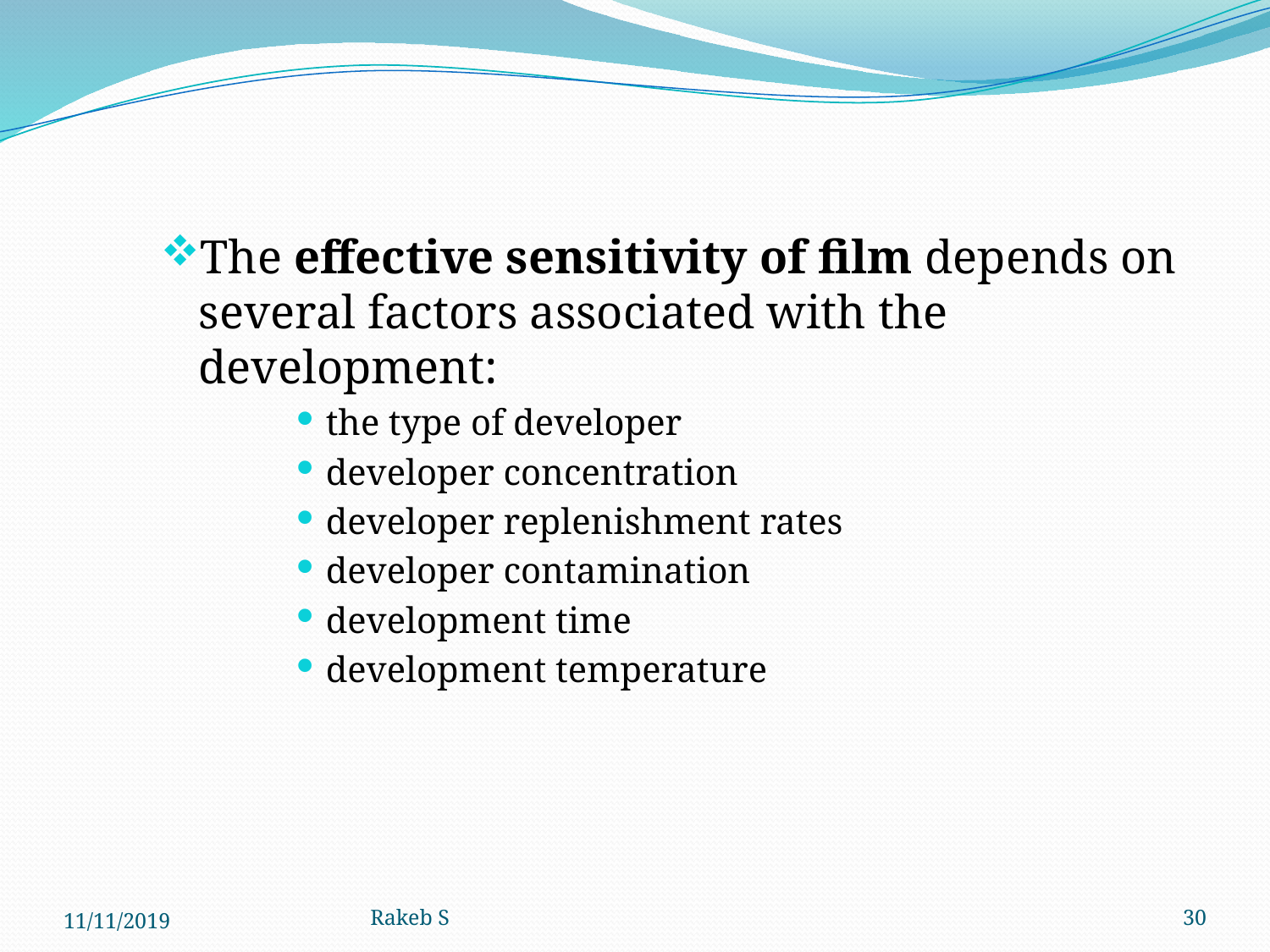

The effective sensitivity of film depends on several factors associated with the development:
the type of developer
developer concentration
developer replenishment rates
developer contamination
development time
development temperature

11/11/2019
Rakeb S
30